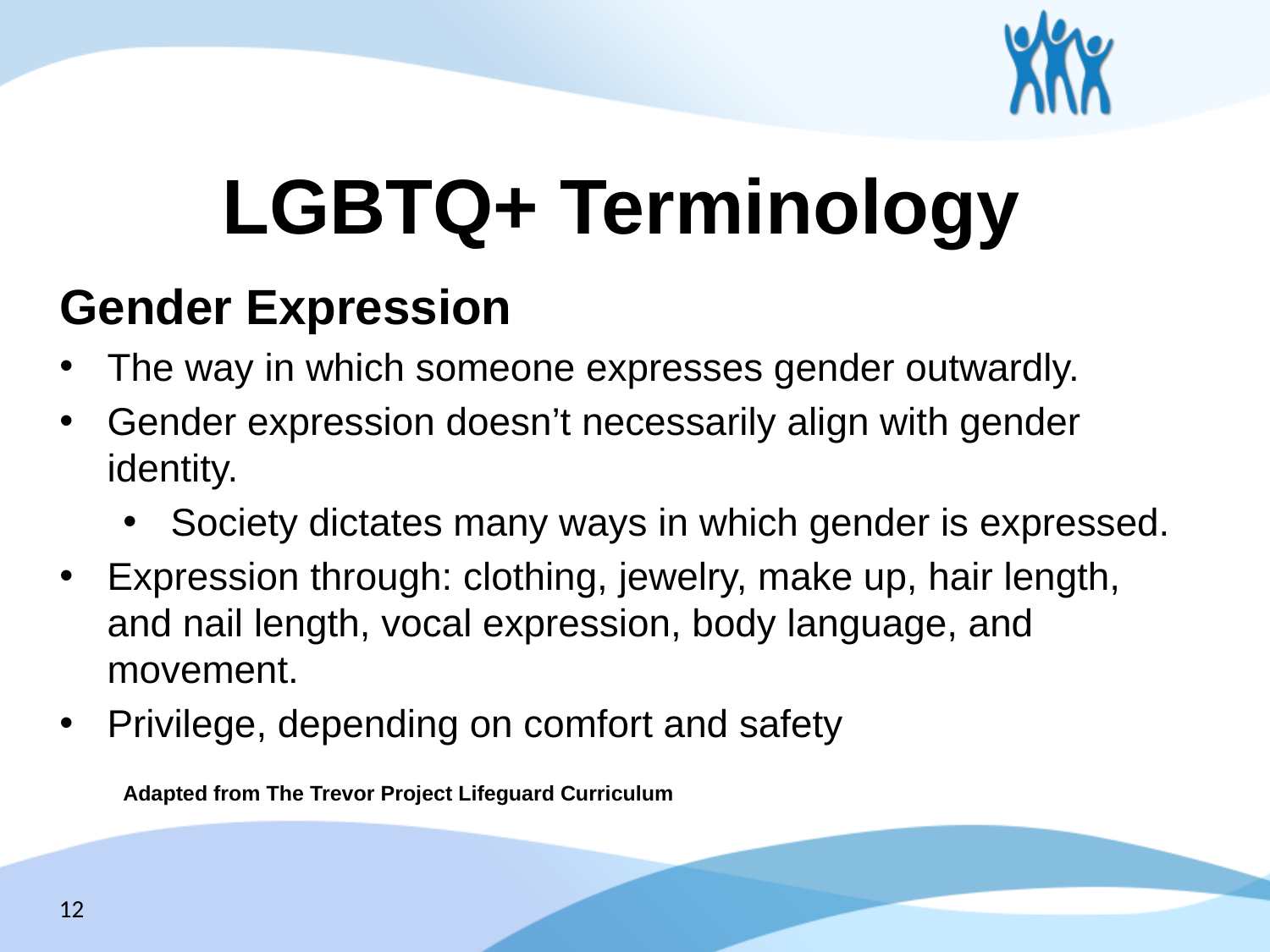

# LGBTQ+ Terminology
Gender Expression
The way in which someone expresses gender outwardly.
Gender expression doesn’t necessarily align with gender identity.
Society dictates many ways in which gender is expressed.
Expression through: clothing, jewelry, make up, hair length, and nail length, vocal expression, body language, and movement.
Privilege, depending on comfort and safety

Adapted from The Trevor Project Lifeguard Curriculum
12